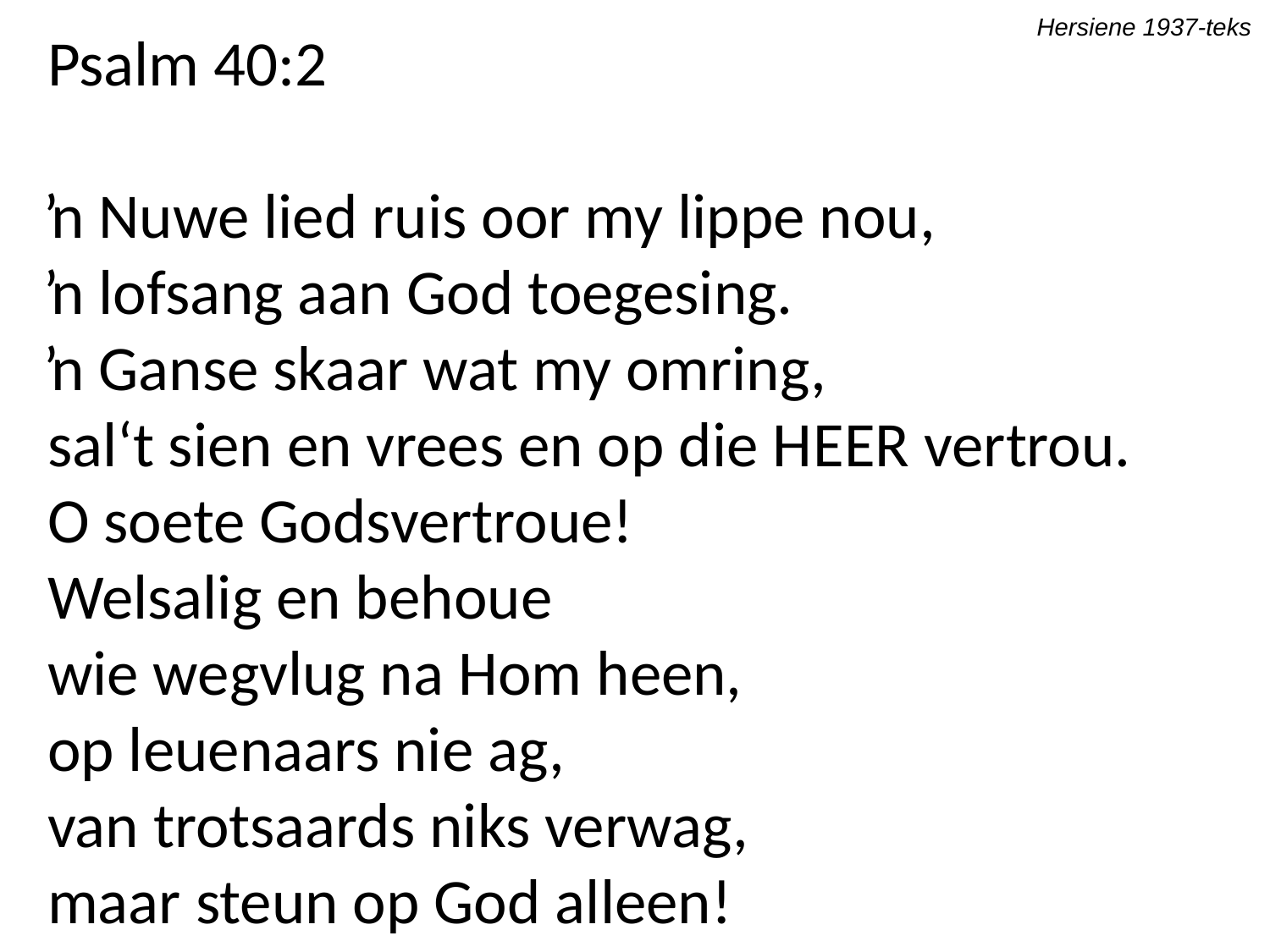

Hersiene 1937-teks
Psalm 40:2

ŉ Nuwe lied ruis oor my lippe nou,
ŉ lofsang aan God toegesing.
ŉ Ganse skaar wat my omring,
sal‘t sien en vrees en op die Heer vertrou.
O soete Godsvertroue!
Welsalig en behoue
wie wegvlug na Hom heen,
op leuenaars nie ag,
van trotsaards niks verwag,
maar steun op God alleen!